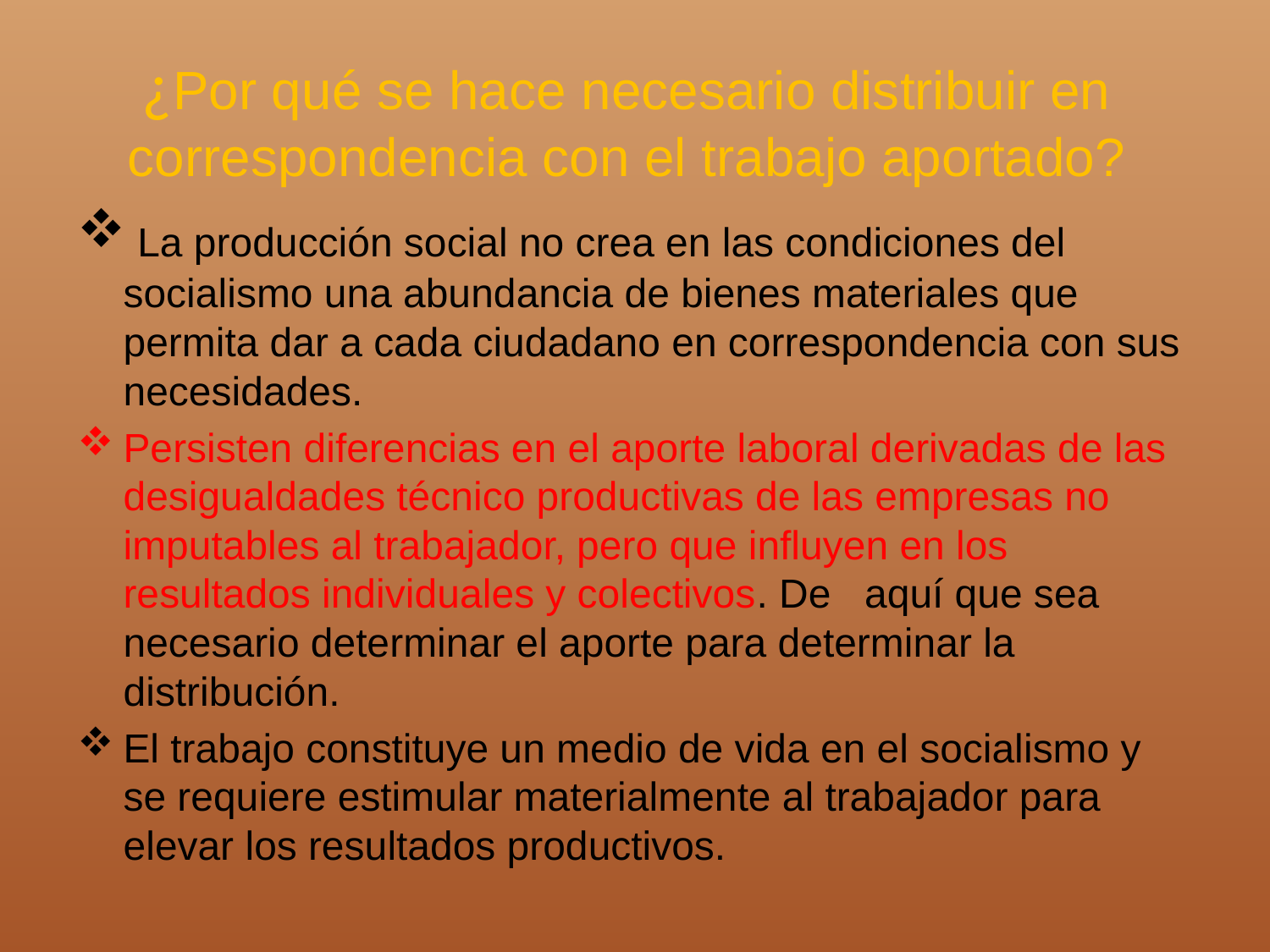

# ¿Por qué se hace necesario distribuir en correspondencia con el trabajo aportado?
 La producción social no crea en las condiciones del socialismo una abundancia de bienes materiales que permita dar a cada ciudadano en correspondencia con sus necesidades.
Persisten diferencias en el aporte laboral derivadas de las desigualdades técnico productivas de las empresas no imputables al trabajador, pero que influyen en los resultados individuales y colectivos. De   aquí que sea necesario determinar el aporte para determinar la distribución.
El trabajo constituye un medio de vida en el socialismo y se requiere estimular materialmente al trabajador para elevar los resultados productivos.